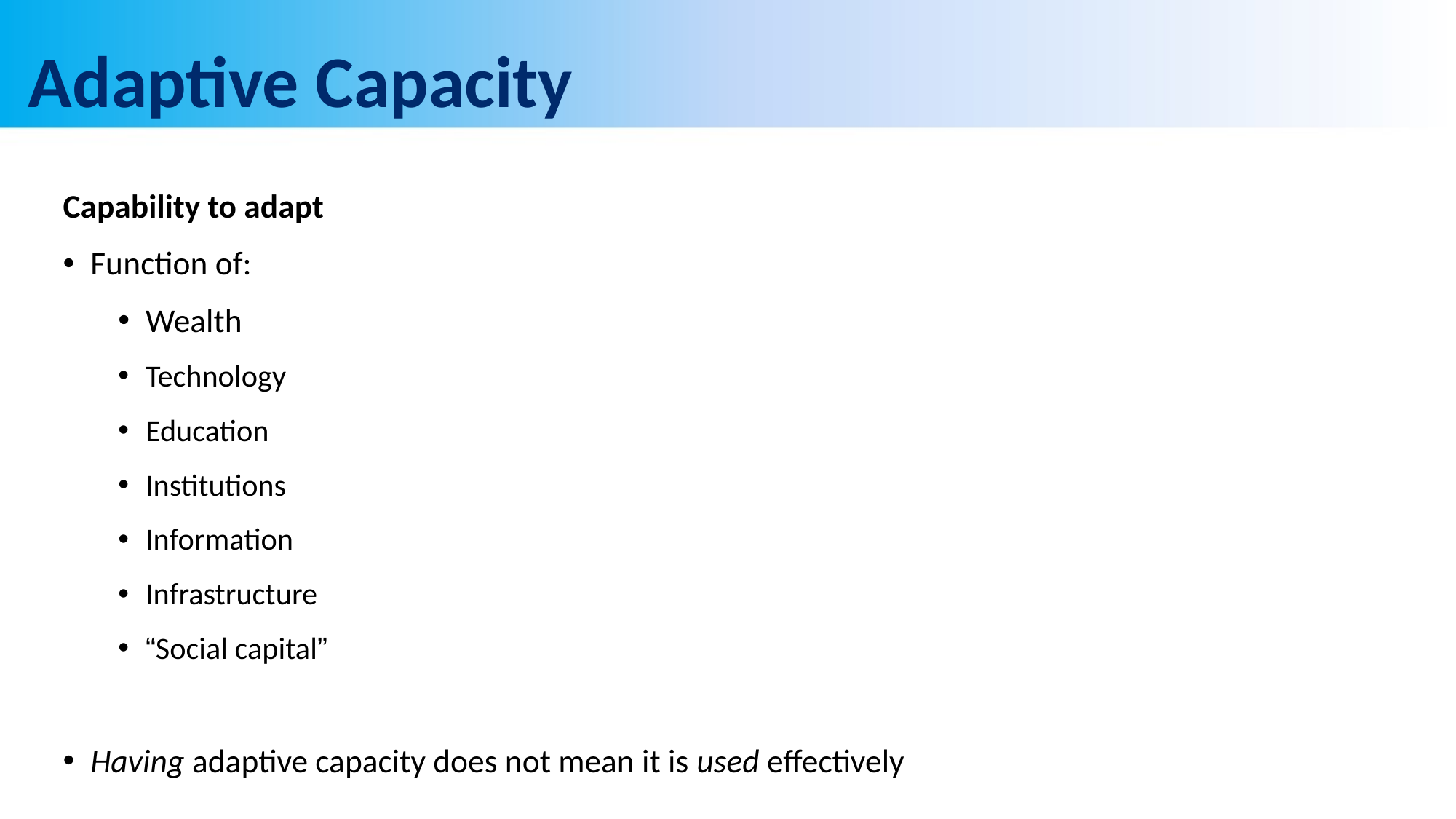

# Adaptive Capacity
Capability to adapt
Function of:
Wealth
Technology
Education
Institutions
Information
Infrastructure
“Social capital”

Having adaptive capacity does not mean it is used effectively